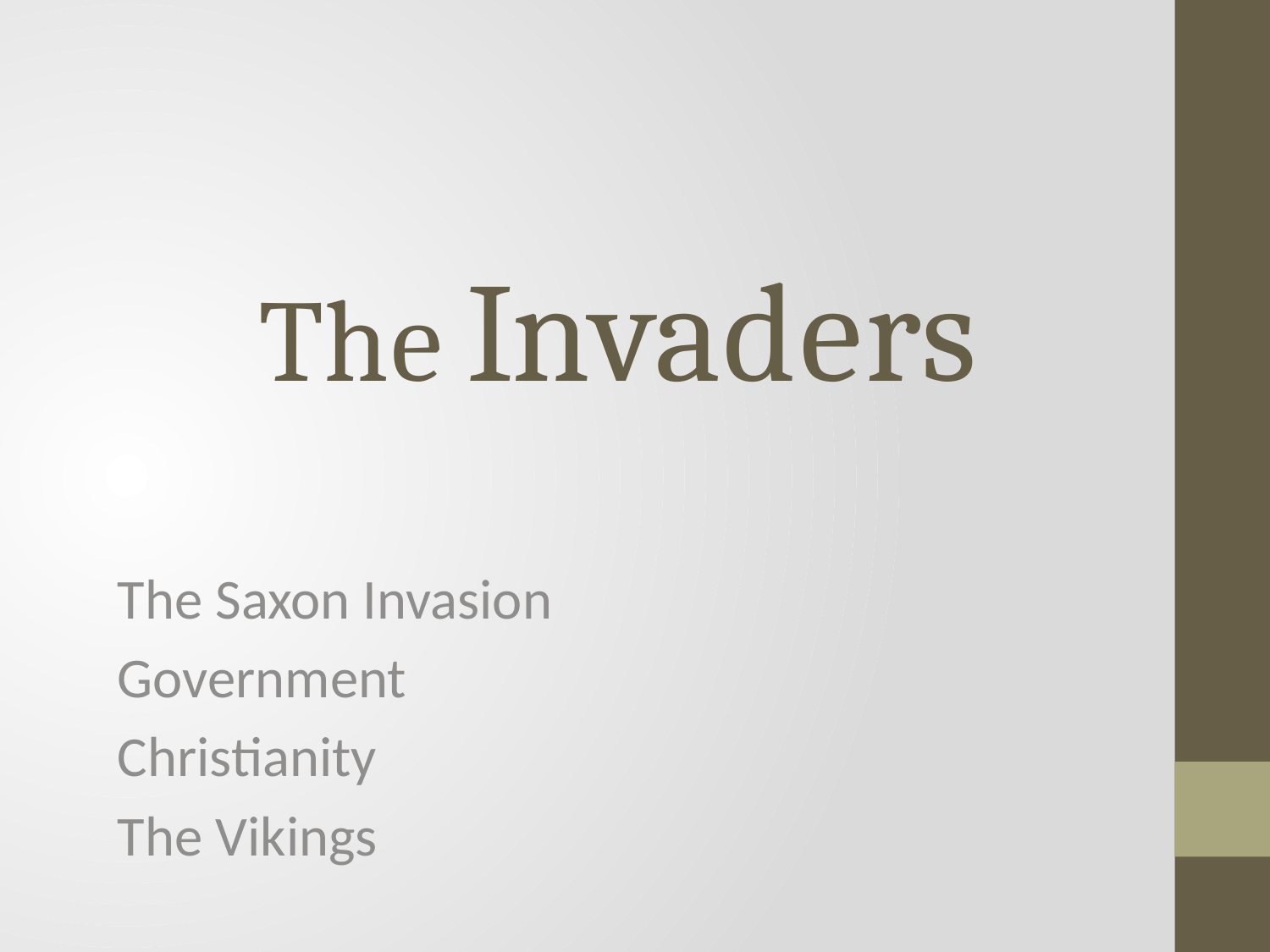

# The Invaders
The Saxon Invasion
Government
Christianity
The Vikings